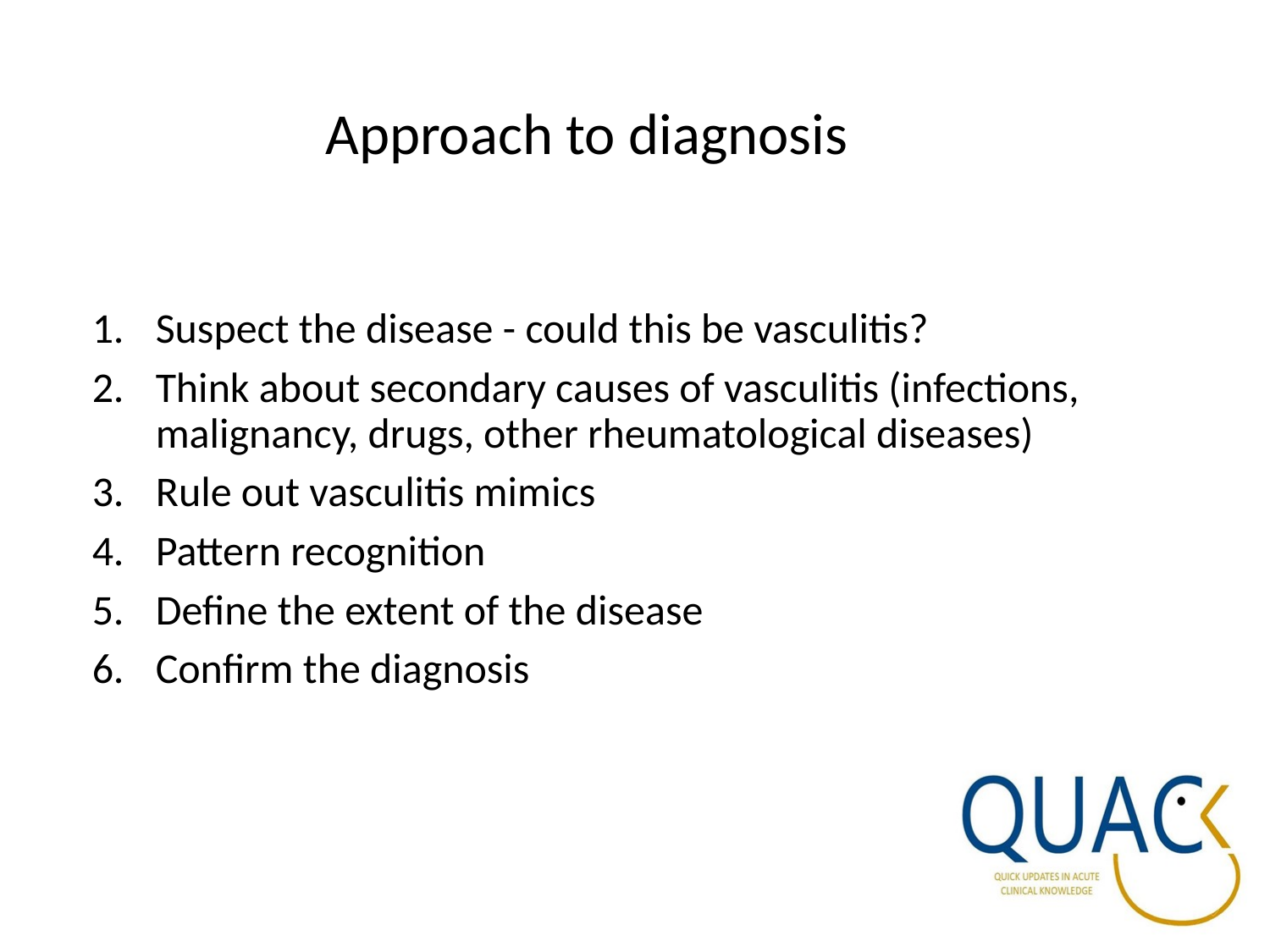

# Approach to diagnosis
Suspect the disease - could this be vasculitis?
Think about secondary causes of vasculitis (infections, malignancy, drugs, other rheumatological diseases)
Rule out vasculitis mimics
Pattern recognition
Define the extent of the disease
Confirm the diagnosis